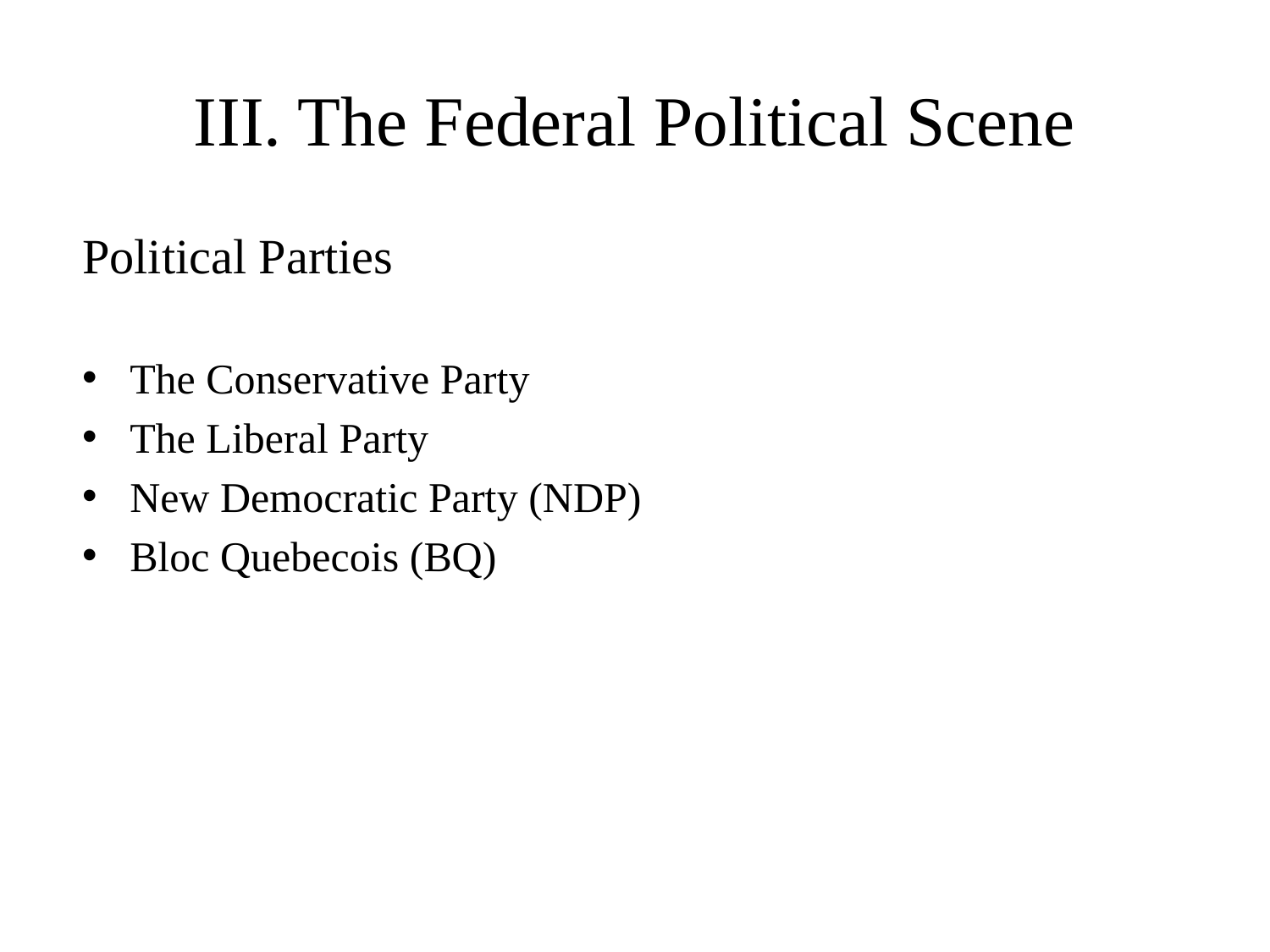

# III. The Federal Political Scene
Political Parties

The Conservative Party
The Liberal Party
New Democratic Party (NDP)
Bloc Quebecois (BQ)